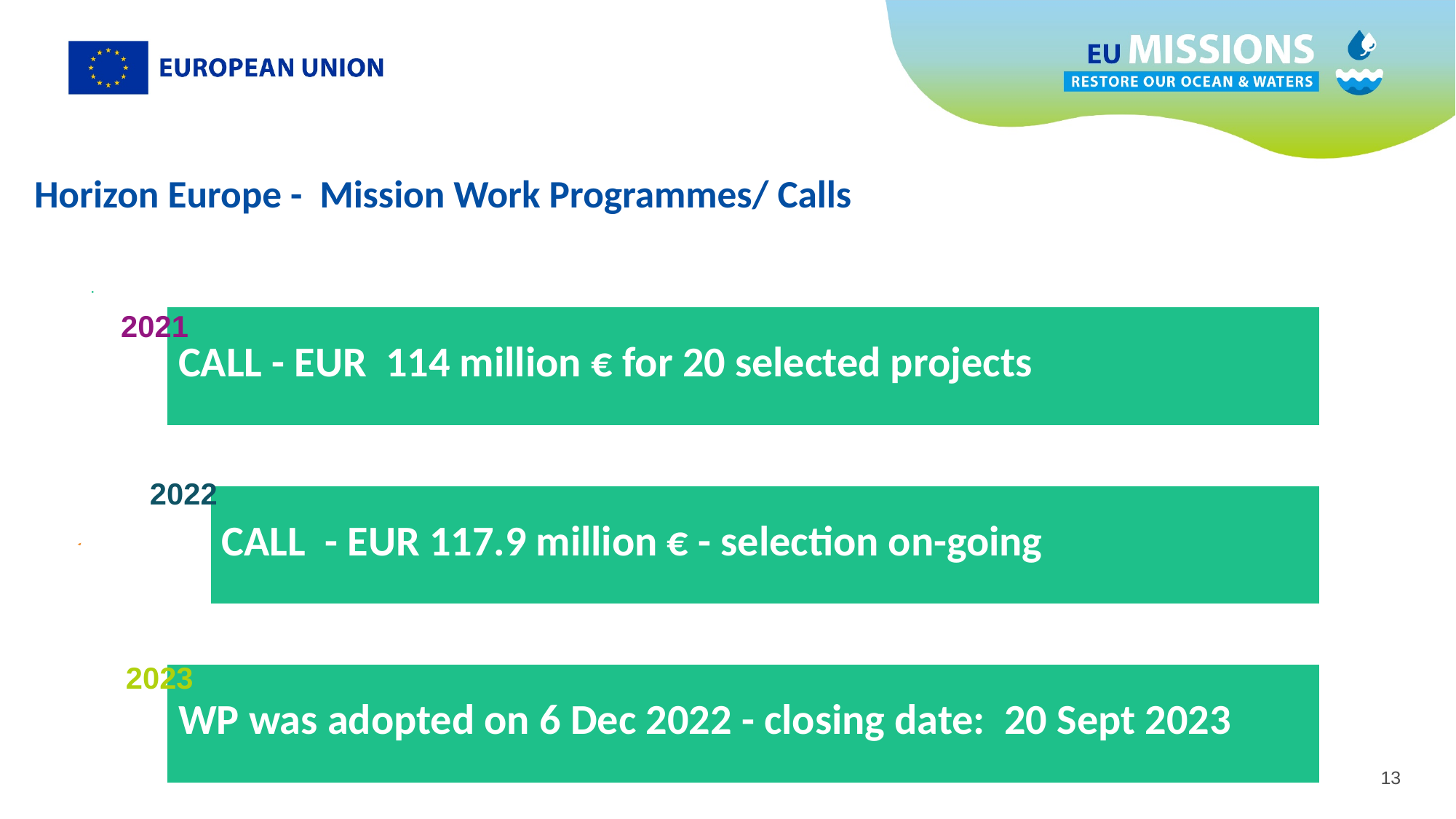

# Horizon Europe -  Mission Work Programmes/ Calls
CALL - EUR  114 million € for 20 selected projects
WP was adopted on 6 Dec 2022 - closing date:  20 Sept 2023
CALL  - EUR 117.9 million € - selection on-going
2021
2022
2023